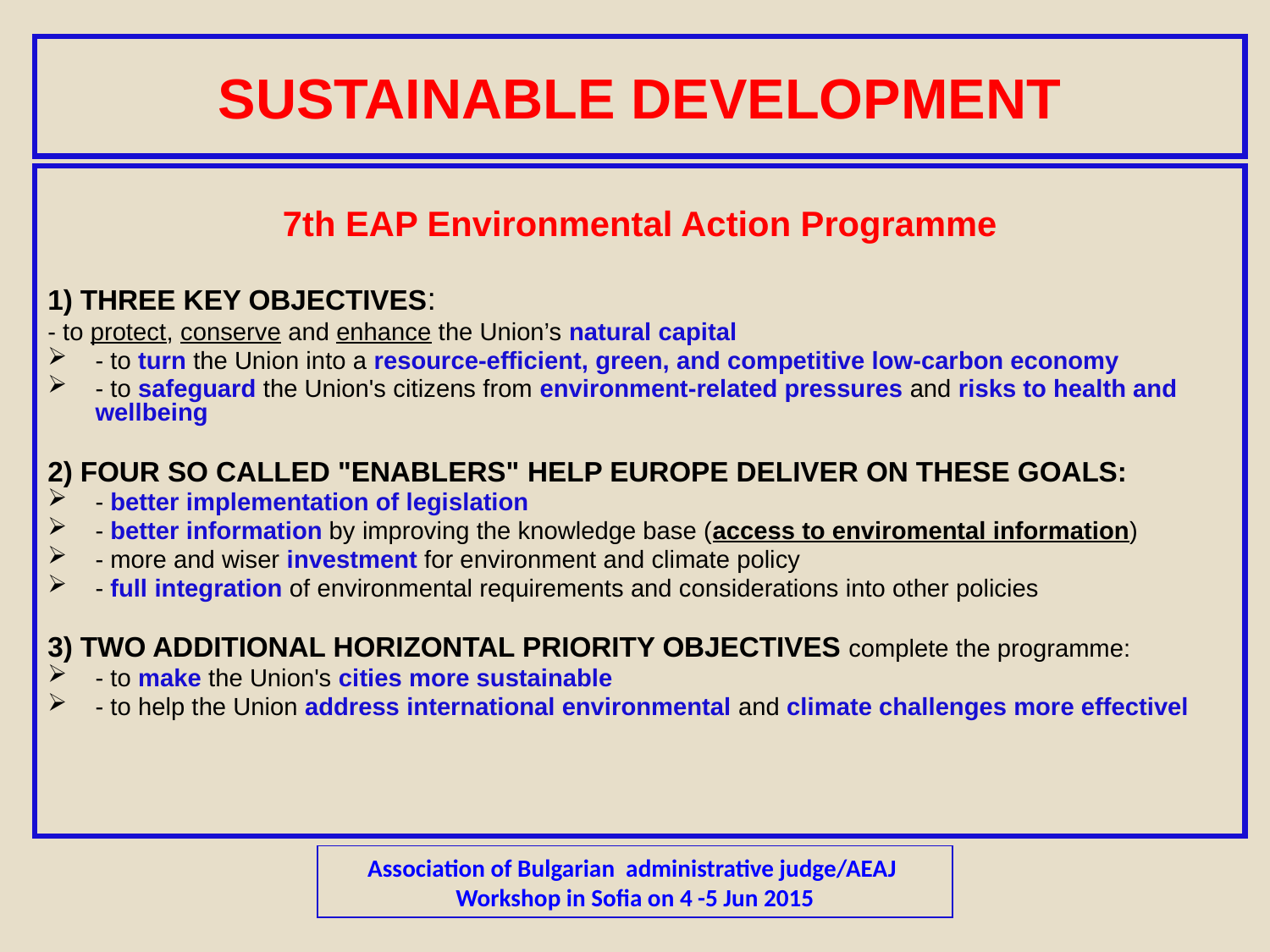

# SUSTAINABLE DEVELOPMENT

7th EAP Environmental Action Programme

1) THREE KEY OBJECTIVES:
- to protect, conserve and enhance the Union’s natural capital
- to turn the Union into a resource-efficient, green, and competitive low-carbon economy
- to safeguard the Union's citizens from environment-related pressures and risks to health and     wellbeing

2) FOUR SO CALLED "ENABLERS" HELP EUROPE DELIVER ON THESE GOALS:
- better implementation of legislation
- better information by improving the knowledge base (access to enviromental information)
- more and wiser investment for environment and climate policy
- full integration of environmental requirements and considerations into other policies

3) TWO ADDITIONAL HORIZONTAL PRIORITY OBJECTIVES complete the programme:
- to make the Union's cities more sustainable
- to help the Union address international environmental and climate challenges more effectivel

Association of Bulgarian  administrative judge/AEAJ
Workshop in Sofia on 4 -5 Jun 2015